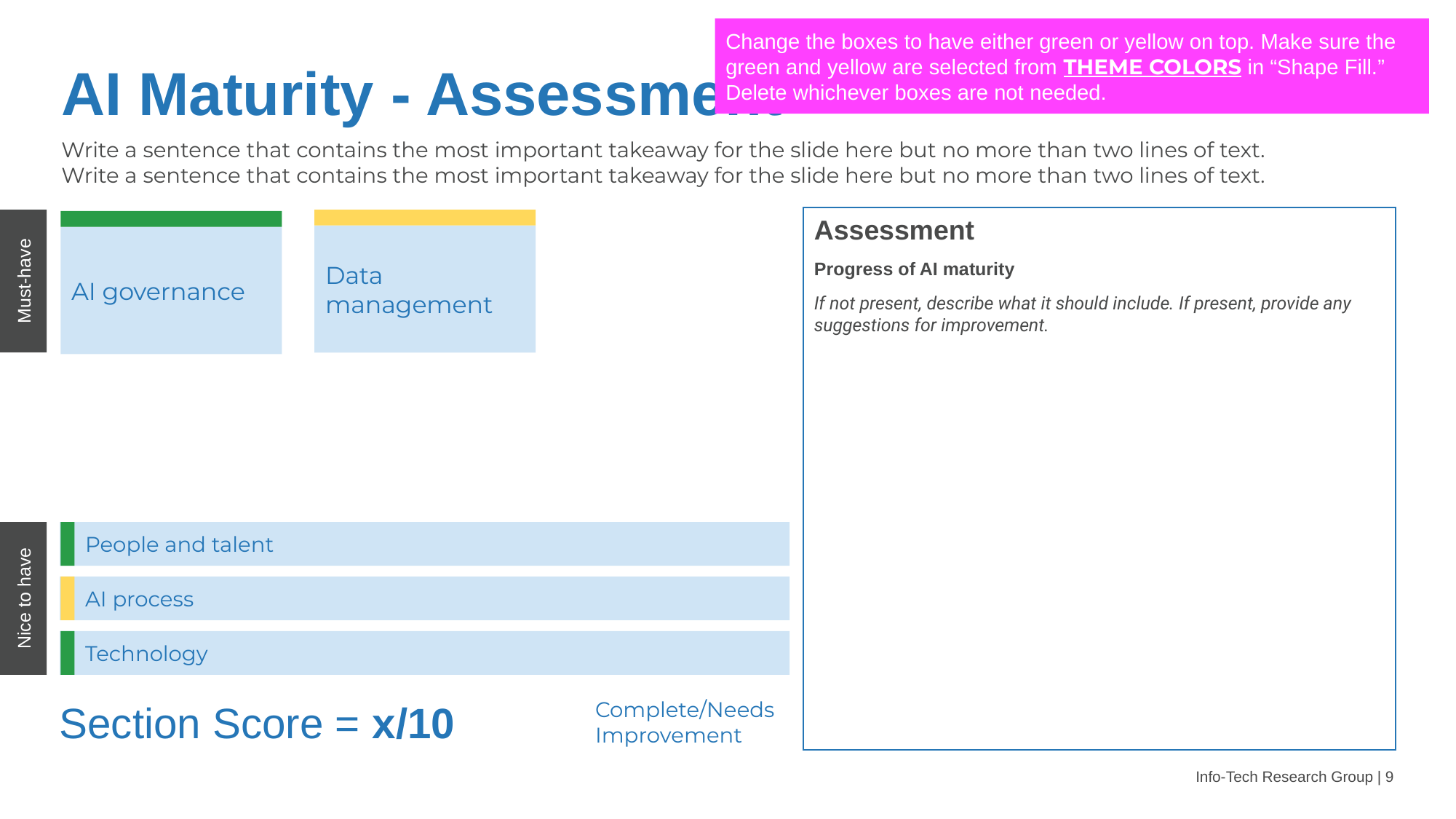

Change the boxes to have either green or yellow on top. Make sure the green and yellow are selected from THEME COLORS in “Shape Fill.” Delete whichever boxes are not needed.
AI Maturity - Assessment
Write a sentence that contains the most important takeaway for the slide here but no more than two lines of text.
Write a sentence that contains the most important takeaway for the slide here but no more than two lines of text.
Assessment
Progress of AI maturity
If not present, describe what it should include. If present, provide any suggestions for improvement.
Must-have

Data management
AI governance
Nice to have

People and talent

AI process

Technology
Section Score = x/10
Complete/Needs Improvement
Info-Tech Research Group | 9